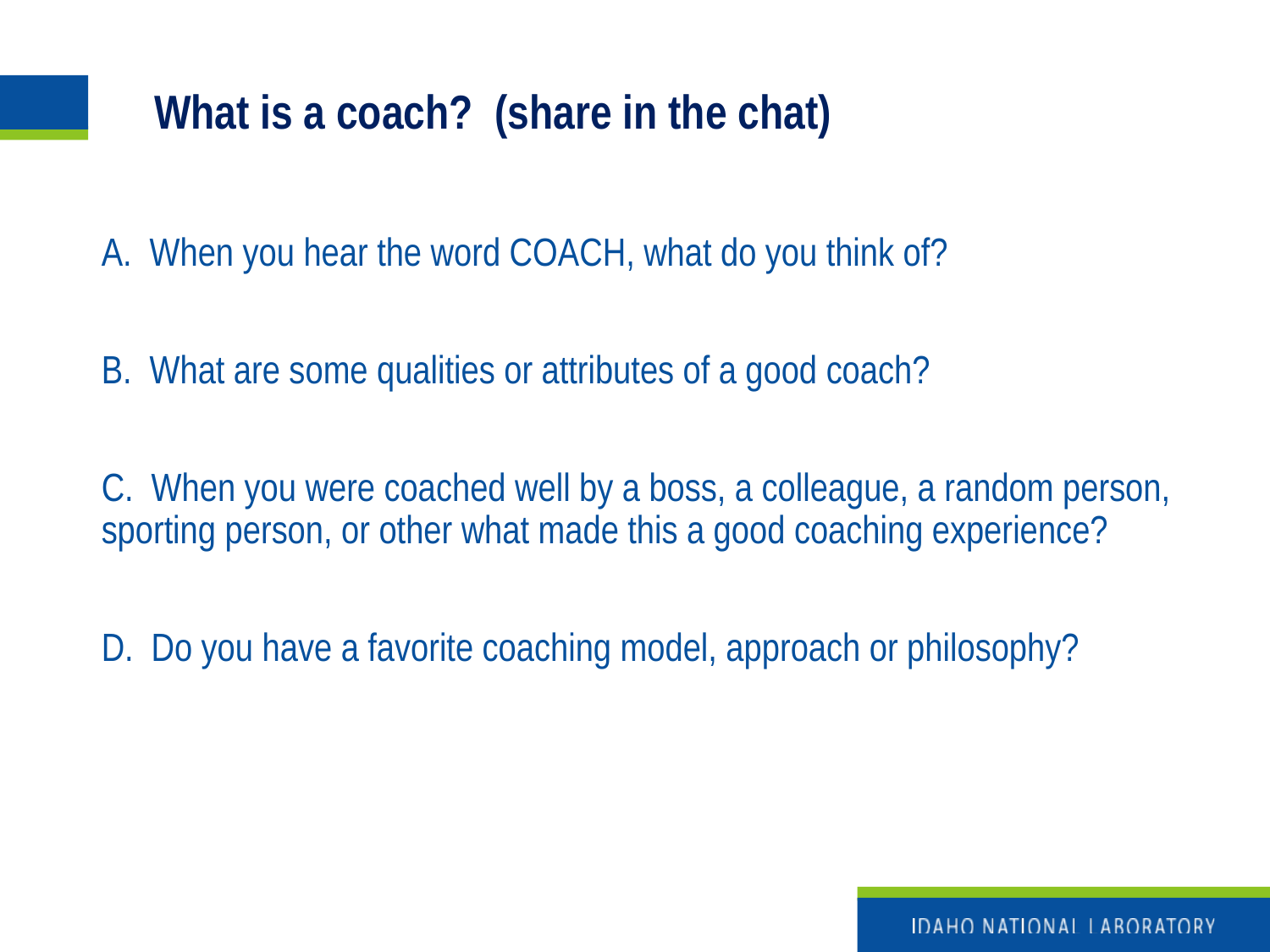

# What is a coach?  (share in the chat)
A.  When you hear the word COACH, what do you think of?

B.  What are some qualities or attributes of a good coach?

C.  When you were coached well by a boss, a colleague, a random person, sporting person, or other what made this a good coaching experience?

D.  Do you have a favorite coaching model, approach or philosophy?